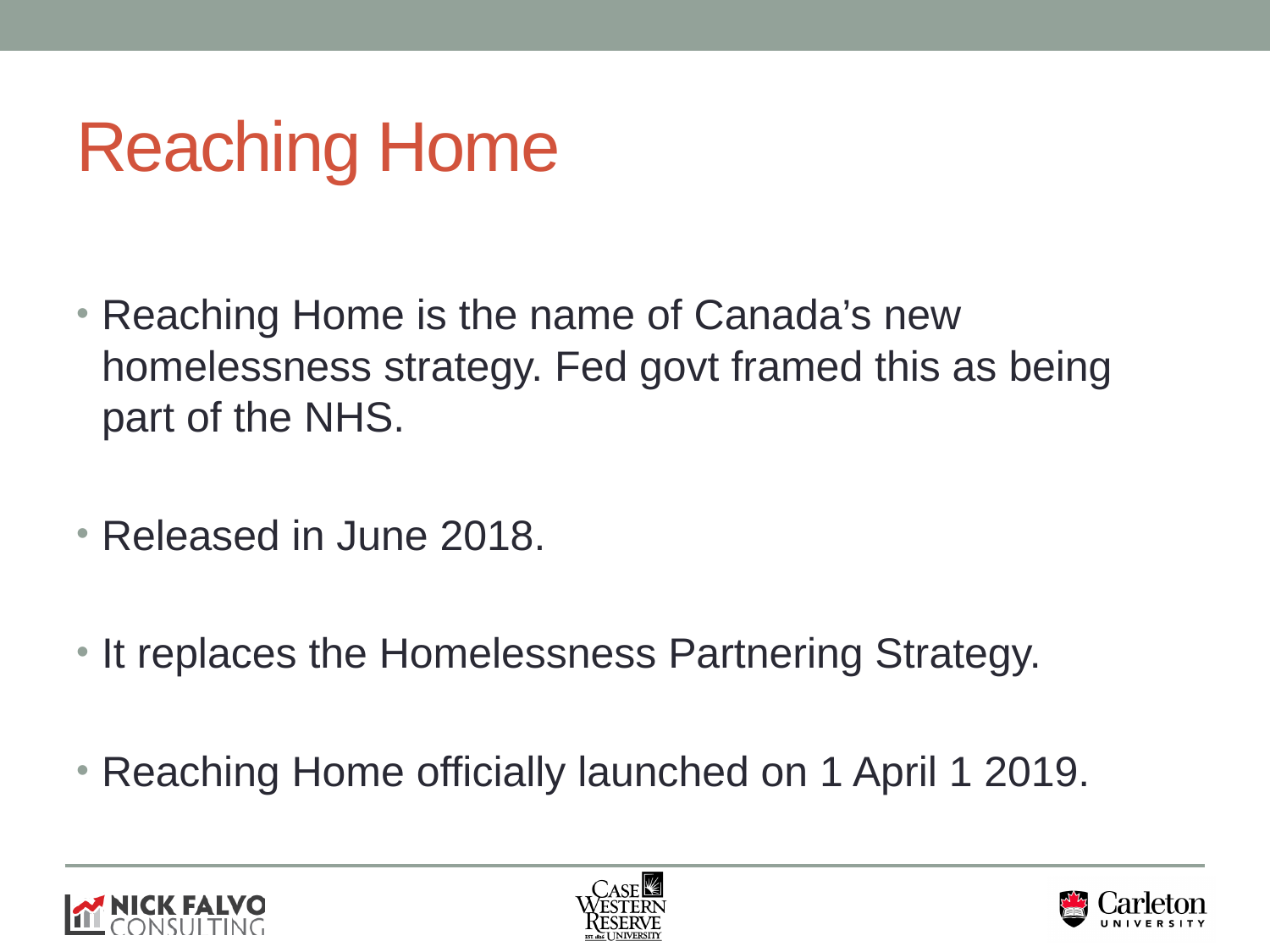

# Reaching Home

Reaching Home is the name of Canada’s new homelessness strategy. Fed govt framed this as being part of the NHS.

Released in June 2018.

It replaces the Homelessness Partnering Strategy.

Reaching Home officially launched on 1 April 1 2019.